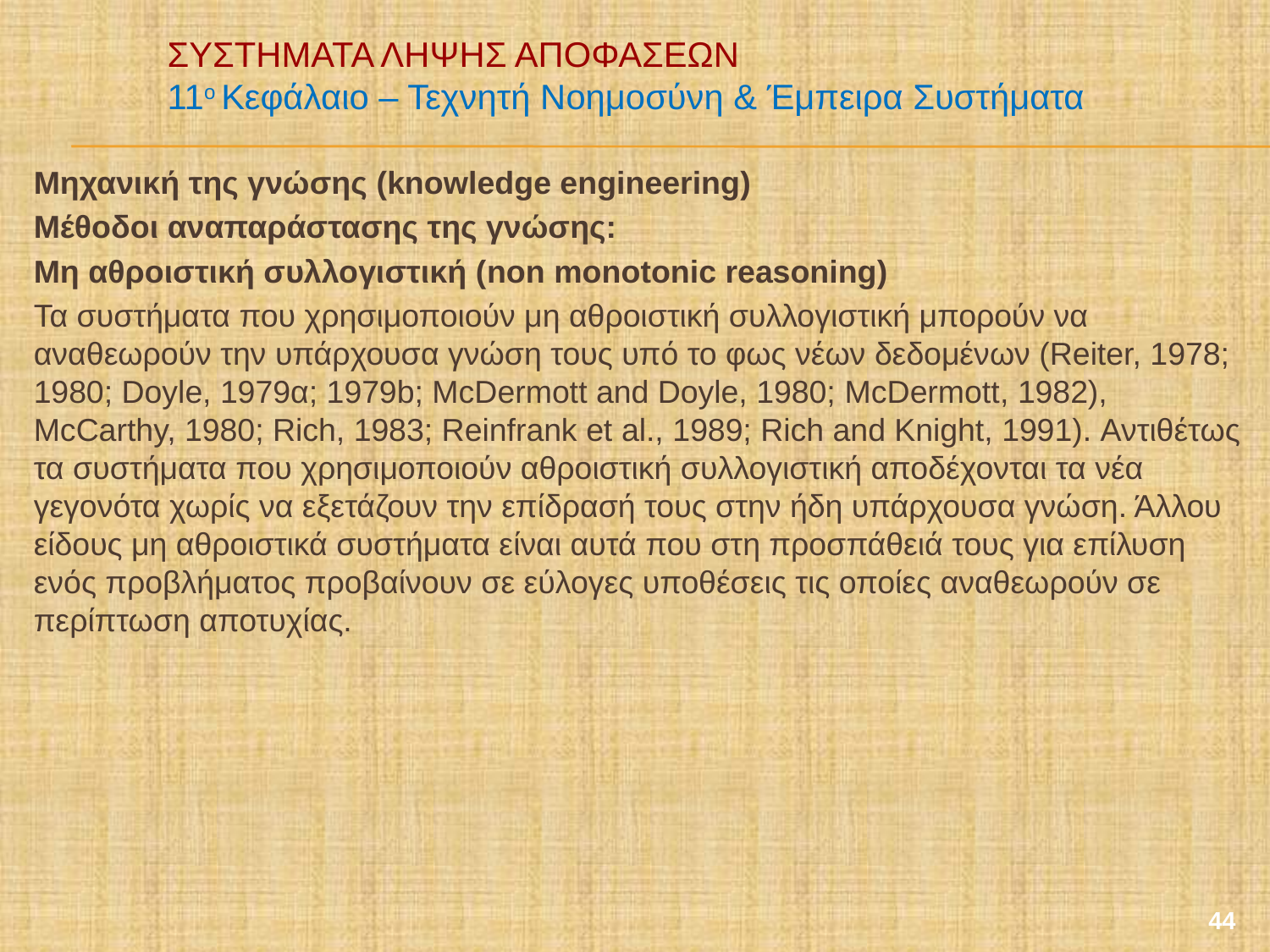

# ΣΥΣΤΗΜΑΤΑ ΛΗΨΗΣ ΑΠΟΦΑΣΕΩΝ 11ο Κεφάλαιο – Τεχνητή Νοημοσύνη & Έμπειρα Συστήματα
Μηχανική της γνώσης (knowledge engineering)
Μέθοδοι αναπαράστασης της γνώσης:
Μη αθροιστική συλλογιστική (non monotonic reasoning)
Τα συστήματα που χρησιμοποιούν μη αθροιστική συλλογιστική μπορούν να αναθεωρούν την υπάρχουσα γνώση τους υπό το φως νέων δεδομένων (Reiter, 1978; 1980; Doyle, 1979α; 1979b; McDermott and Doyle, 1980; McDermott, 1982), McCarthy, 1980; Rich, 1983; Reinfrank et al., 1989; Rich and Knight, 1991). Αντιθέτως τα συστήματα που χρησιμοποιούν αθροιστική συλλογιστική αποδέχονται τα νέα γεγονότα χωρίς να εξετάζουν την επίδρασή τους στην ήδη υπάρχουσα γνώση. Άλλου είδους μη αθροιστικά συστήματα είναι αυτά που στη προσπάθειά τους για επίλυση ενός προβλήματος προβαίνουν σε εύλογες υποθέσεις τις οποίες αναθεωρούν σε περίπτωση αποτυχίας.

44